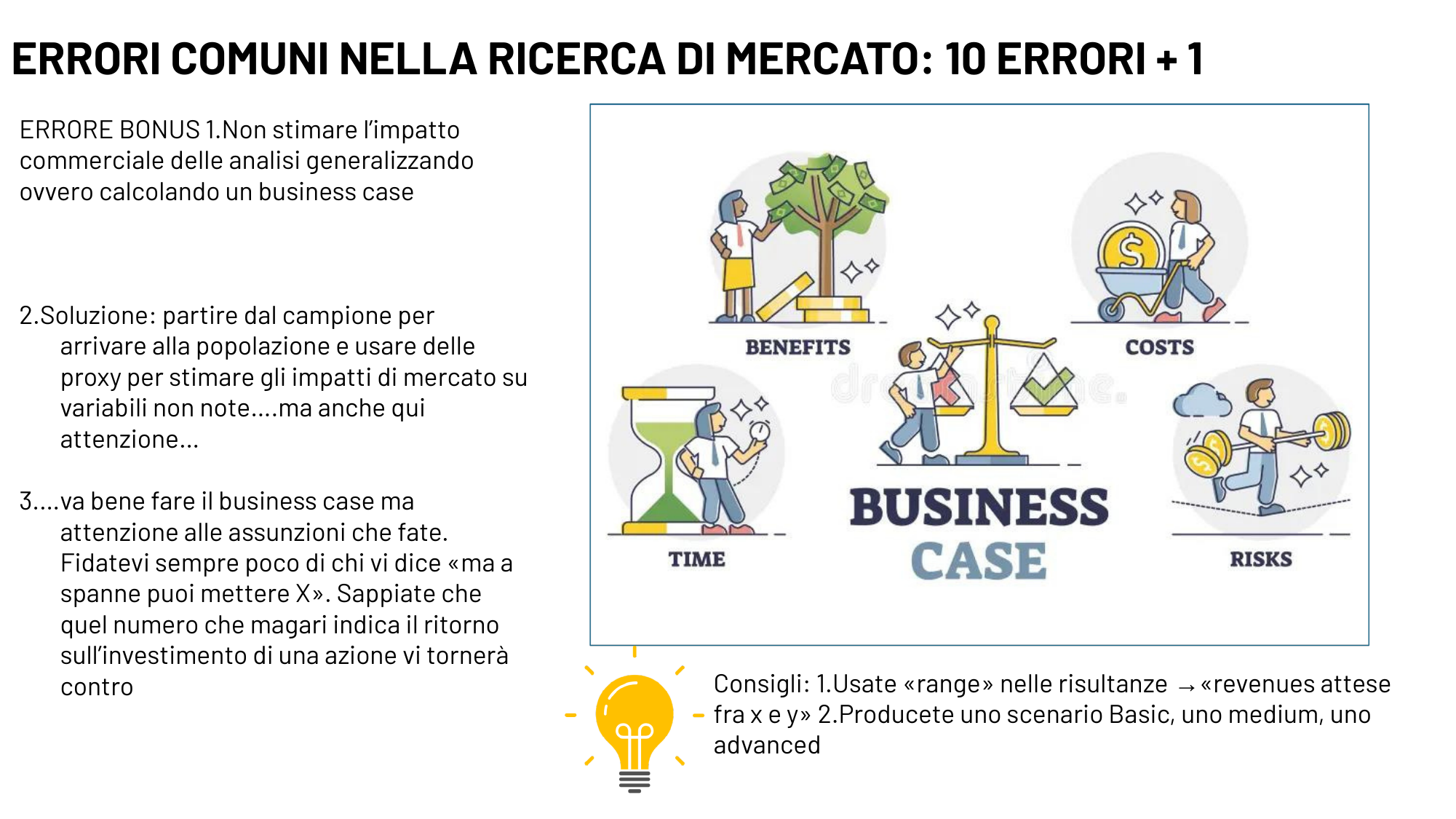

ERRORI COMUNI NELLA RICERCA DI MERCATO: 10 ERRORI + 1

ERRORE BONUS 1.Non stimare l’impatto commerciale delle analisi generalizzando ovvero calcolando un business case
2.Soluzione: partire dal campione per
arrivare alla popolazione e usare delle proxy per stimare gli impatti di mercato su variabili non note….ma anche qui attenzione…
3.…va bene fare il business case ma
attenzione alle assunzioni che fate. Fidatevi sempre poco di chi vi dice «ma a spanne puoi mettere X». Sappiate che quel numero che magari indica il ritorno sull’investimento di una azione vi tornerà contro
Consigli: 1.Usate «range» nelle risultanze →«revenues attese fra x e y» 2.Producete uno scenario Basic, uno medium, uno advanced